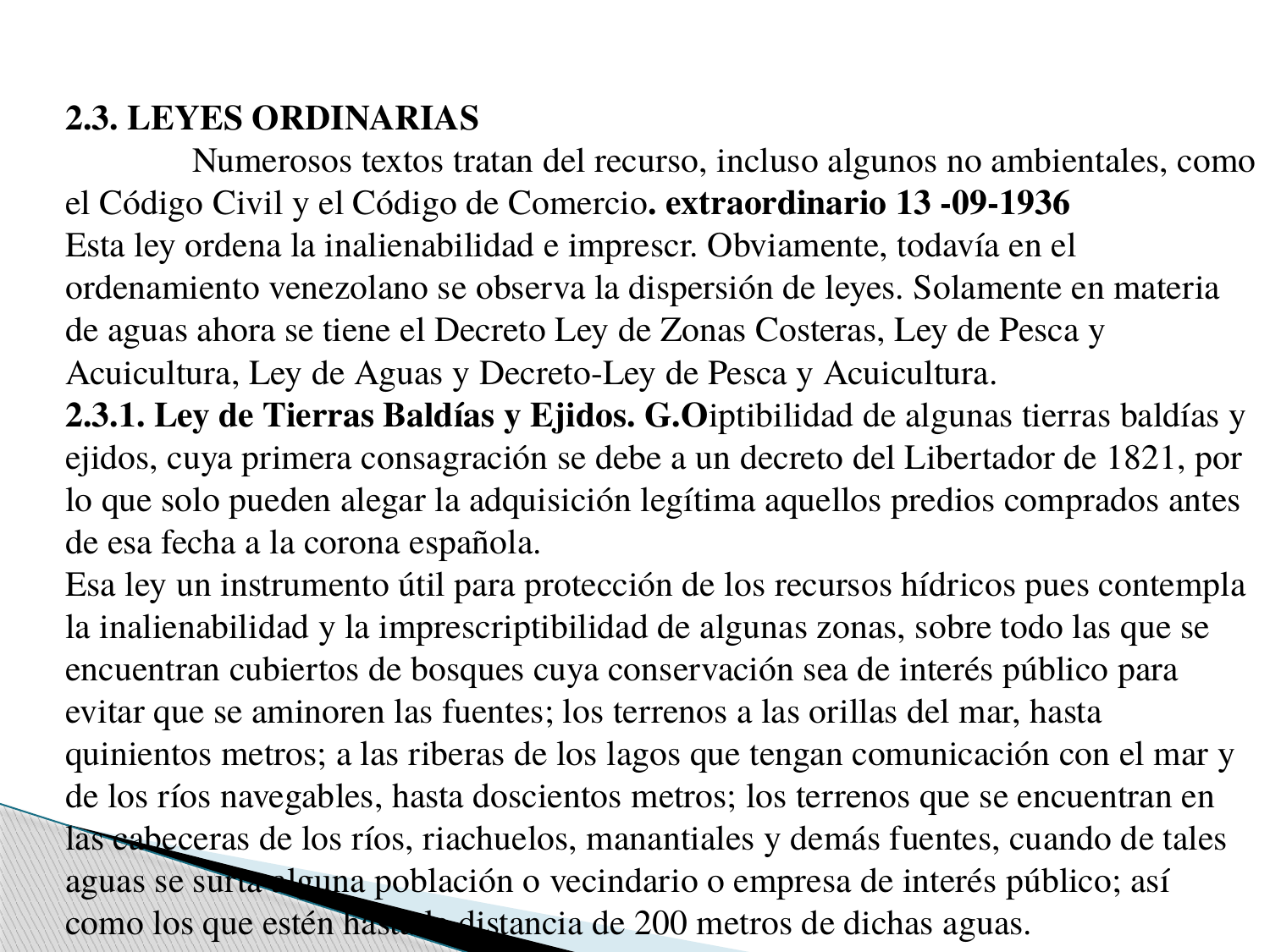

2.3. LEYES ORDINARIAS
	Numerosos textos tratan del recurso, incluso algunos no ambientales, como el Código Civil y el Código de Comercio. extraordinario 13 -09-1936
Esta ley ordena la inalienabilidad e imprescr. Obviamente, todavía en el ordenamiento venezolano se observa la dispersión de leyes. Solamente en materia de aguas ahora se tiene el Decreto Ley de Zonas Costeras, Ley de Pesca y Acuicultura, Ley de Aguas y Decreto-Ley de Pesca y Acuicultura.
2.3.1. Ley de Tierras Baldías y Ejidos. G.Oiptibilidad de algunas tierras baldías y ejidos, cuya primera consagración se debe a un decreto del Libertador de 1821, por lo que solo pueden alegar la adquisición legítima aquellos predios comprados antes de esa fecha a la corona española.
Esa ley un instrumento útil para protección de los recursos hídricos pues contempla la inalienabilidad y la imprescriptibilidad de algunas zonas, sobre todo las que se encuentran cubiertos de bosques cuya conservación sea de interés público para evitar que se aminoren las fuentes; los terrenos a las orillas del mar, hasta quinientos metros; a las riberas de los lagos que tengan comunicación con el mar y de los ríos navegables, hasta doscientos metros; los terrenos que se encuentran en las cabeceras de los ríos, riachuelos, manantiales y demás fuentes, cuando de tales aguas se surta alguna población o vecindario o empresa de interés público; así como los que estén hasta la distancia de 200 metros de dichas aguas.